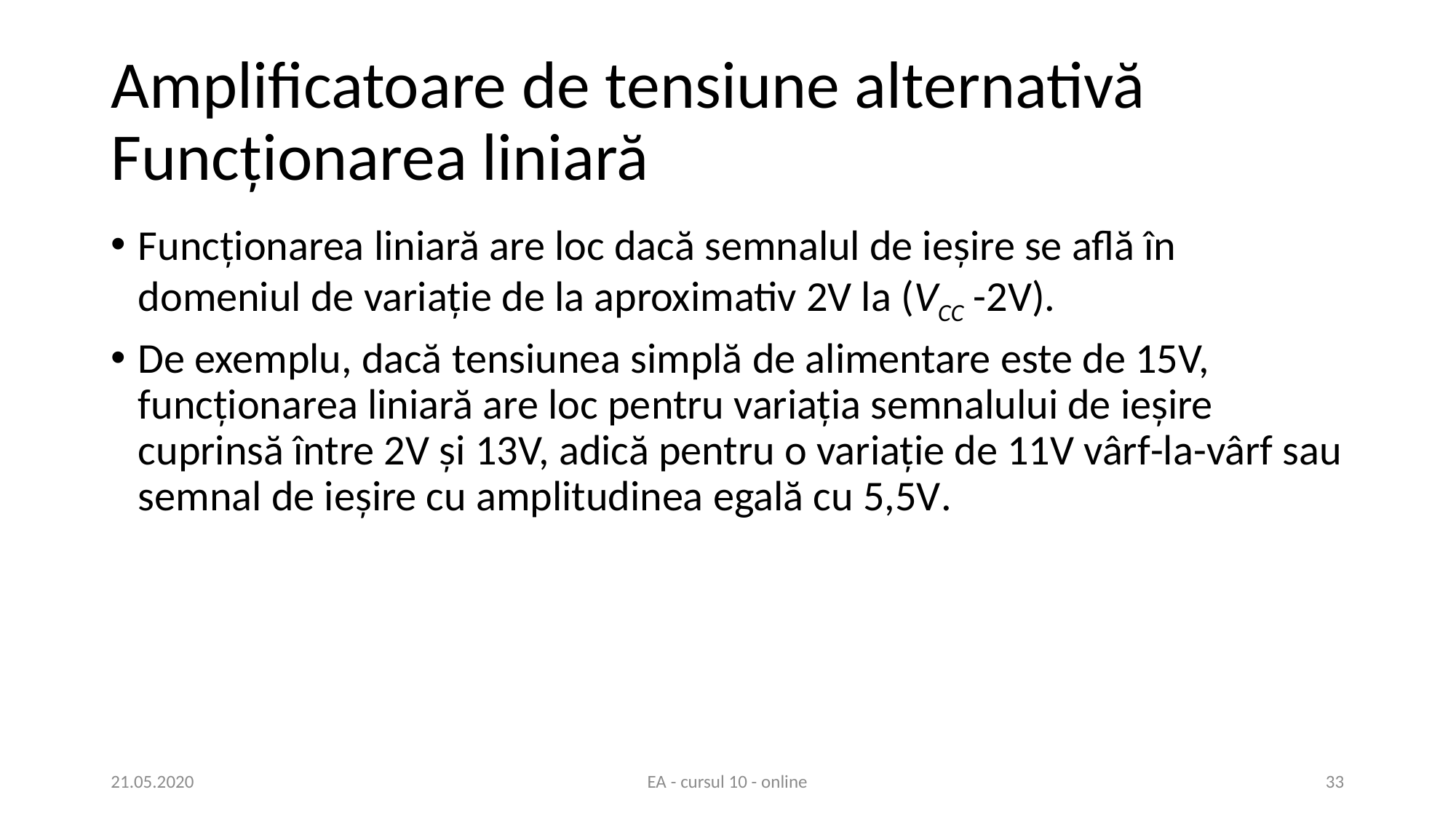

# Amplificatoare de tensiune alternativă Funcționarea liniară
Funcţionarea liniară are loc dacă semnalul de ieşire se află în domeniul de variaţie de la aproximativ 2V la (VCC -2V).
De exemplu, dacă tensiunea simplă de alimentare este de 15V, funcţionarea liniară are loc pentru variaţia semnalului de ieşire cuprinsă între 2V şi 13V, adică pentru o variaţie de 11V vârf-la-vârf sau semnal de ieșire cu amplitudinea egală cu 5,5V.
21.05.2020
EA - cursul 10 - online
33